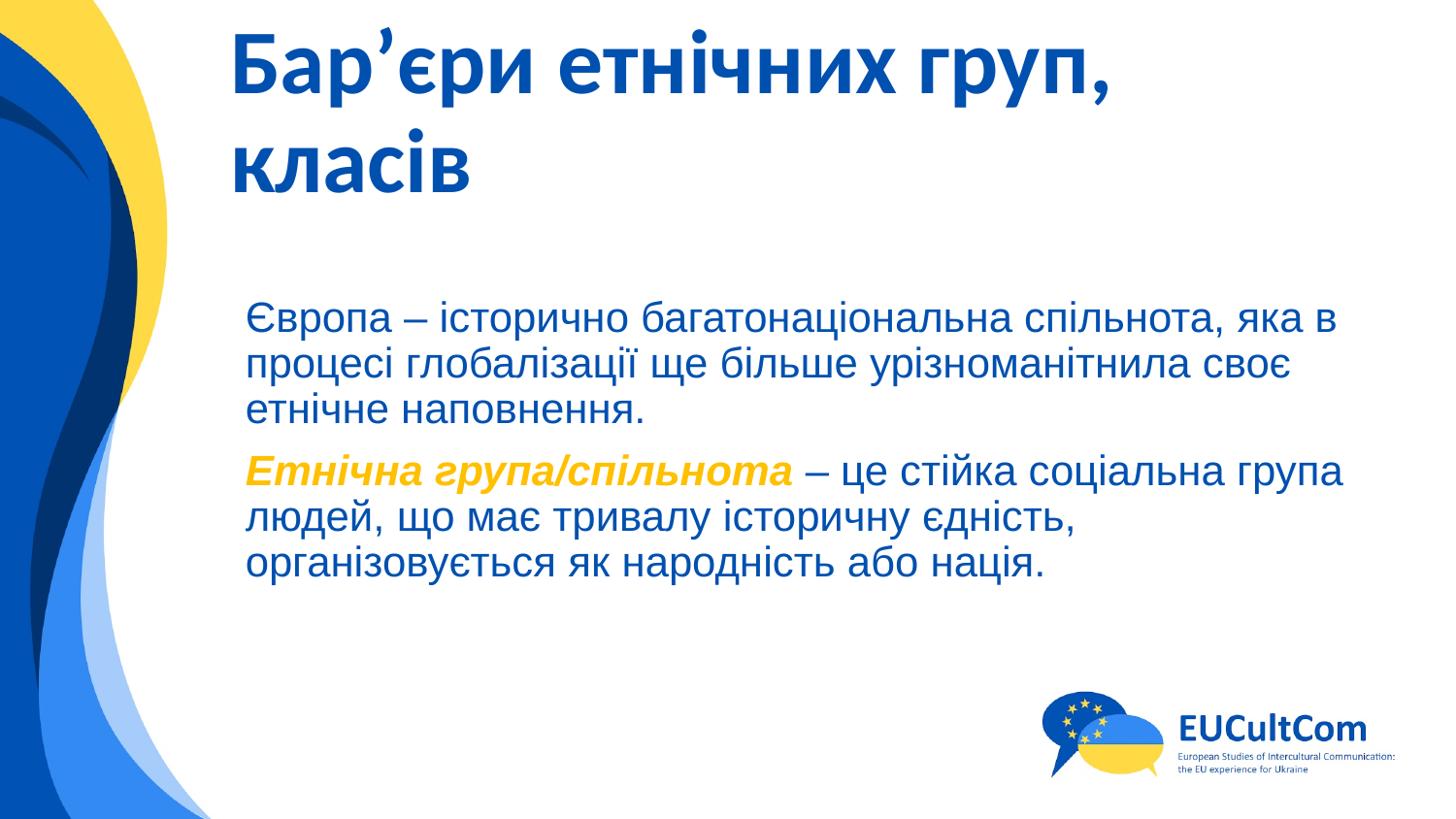

# Бар’єри етнічних груп, класів
Європа – історично багатонаціональна спільнота, яка в процесі глобалізації ще більше урізноманітнила своє етнічне наповнення.
Етнічна група/спільнота – це стійка соціальна група людей, що має тривалу історичну єдність, організовується як народність або нація.